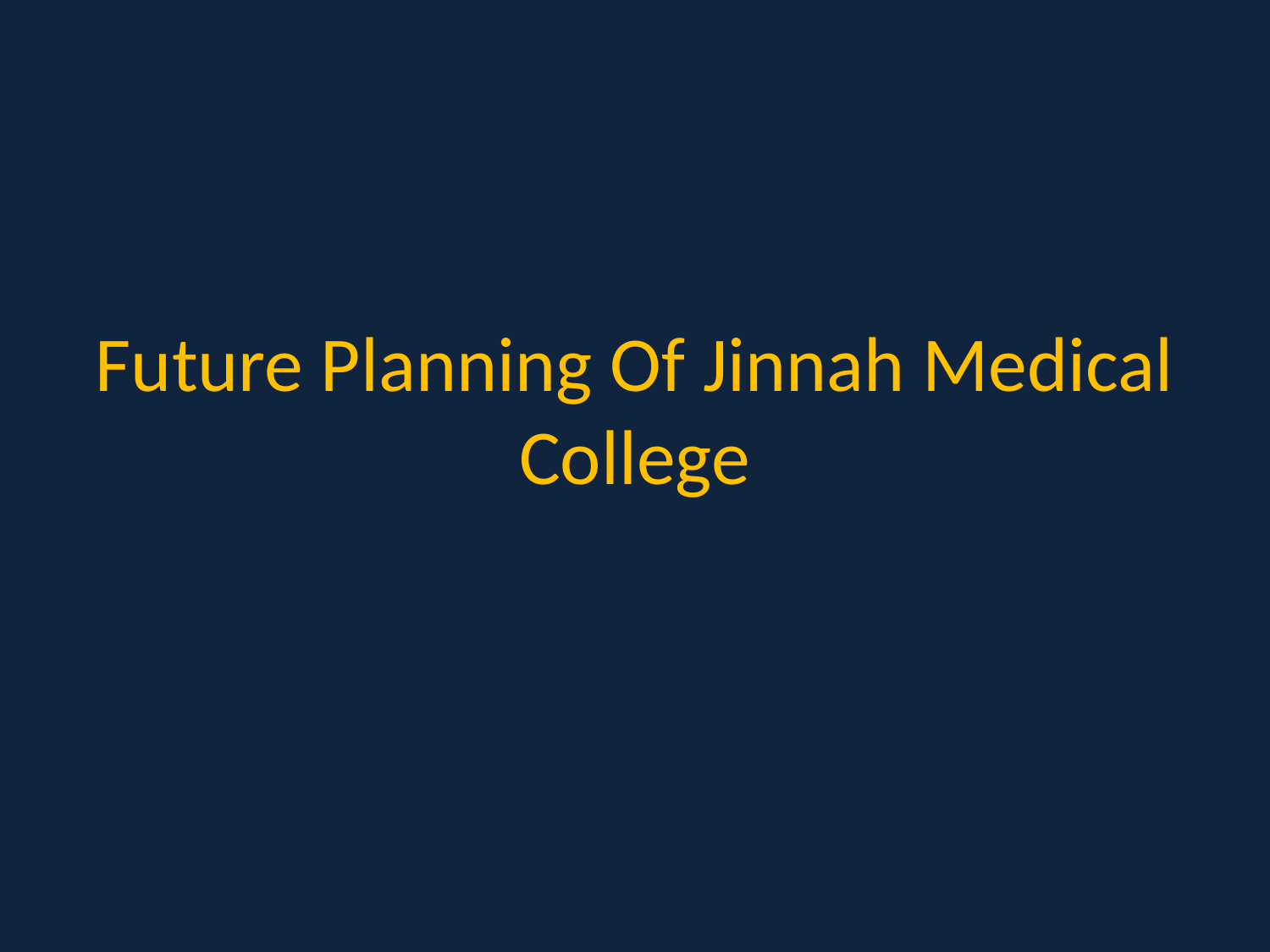

# Future Planning Of Jinnah Medical College